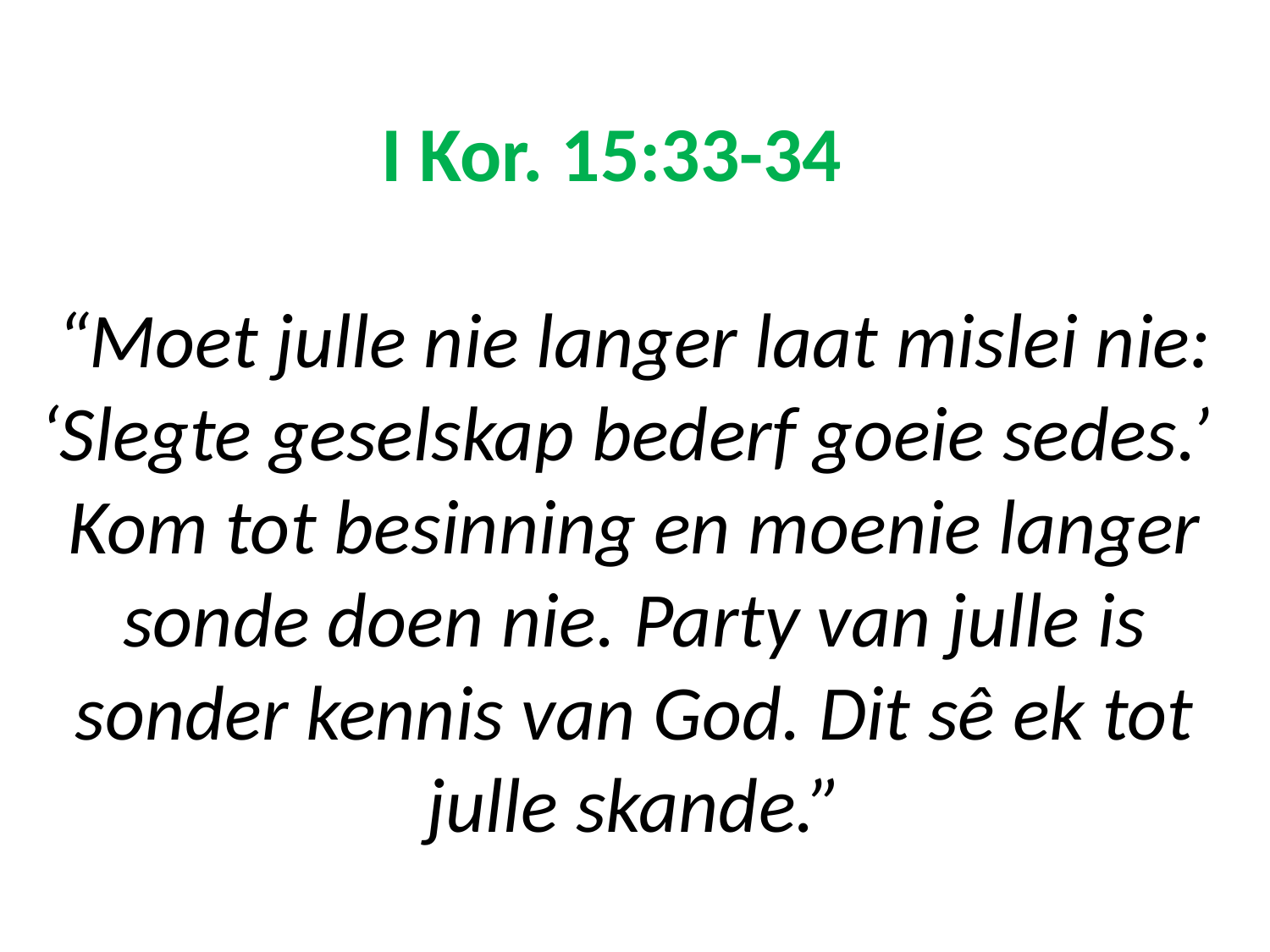

# I Kor. 15:33-34 “Moet julle nie langer laat mislei nie: ‘Slegte geselskap bederf goeie sedes.’  Kom tot besinning en moenie langer sonde doen nie. Party van julle is sonder kennis van God. Dit sê ek tot julle skande.”